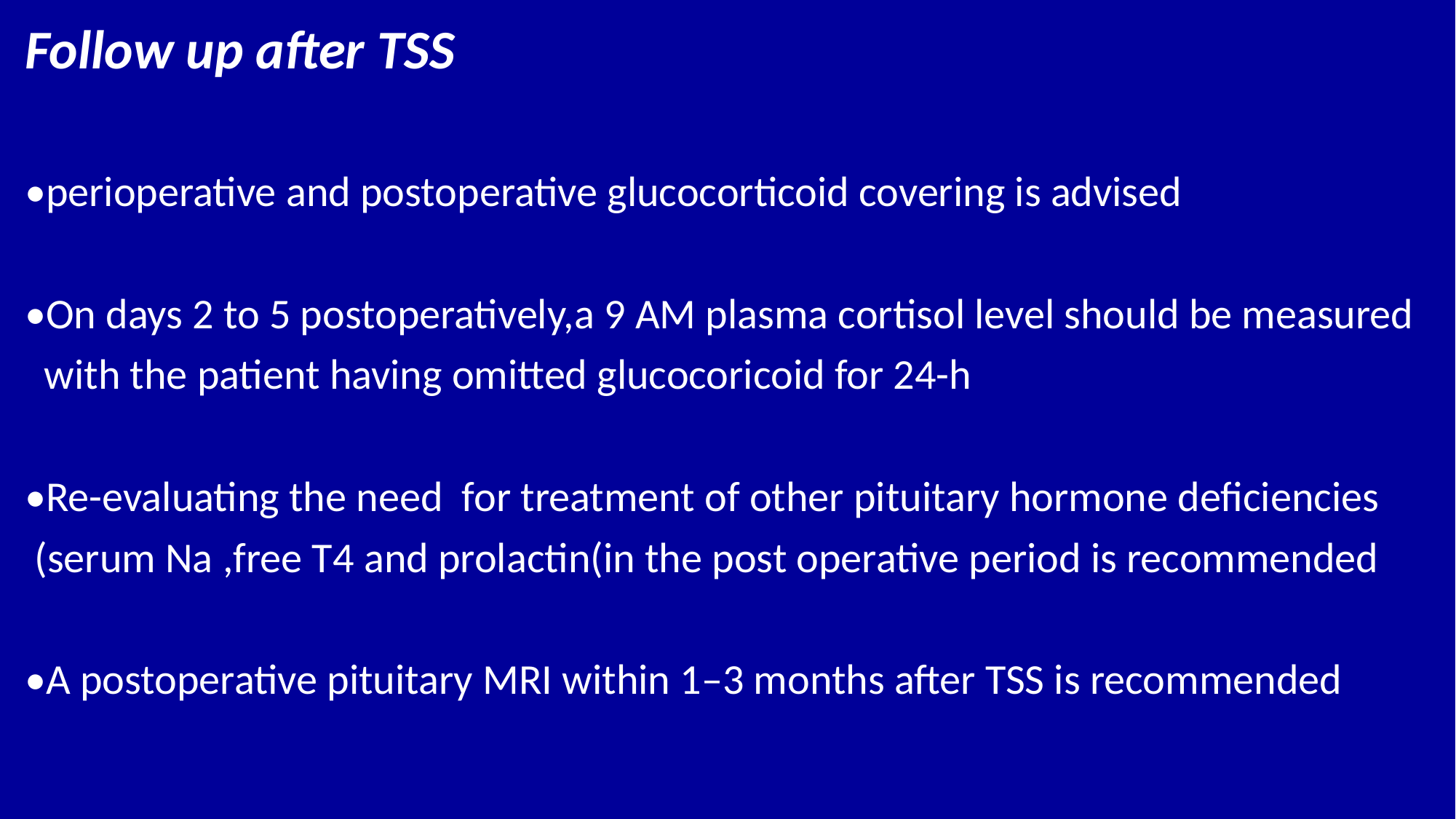

Follow up after TSS

•perioperative and postoperative glucocorticoid covering is advised

•On days 2 to 5 postoperatively,a 9 AM plasma cortisol level should be measured
  with the patient having omitted glucocoricoid for 24-h

•Re-evaluating the need  for treatment of other pituitary hormone deficiencies
 (serum Na ,free T4 and prolactin(in the post operative period is recommended

•A postoperative pituitary MRI within 1–3 months after TSS is recommended